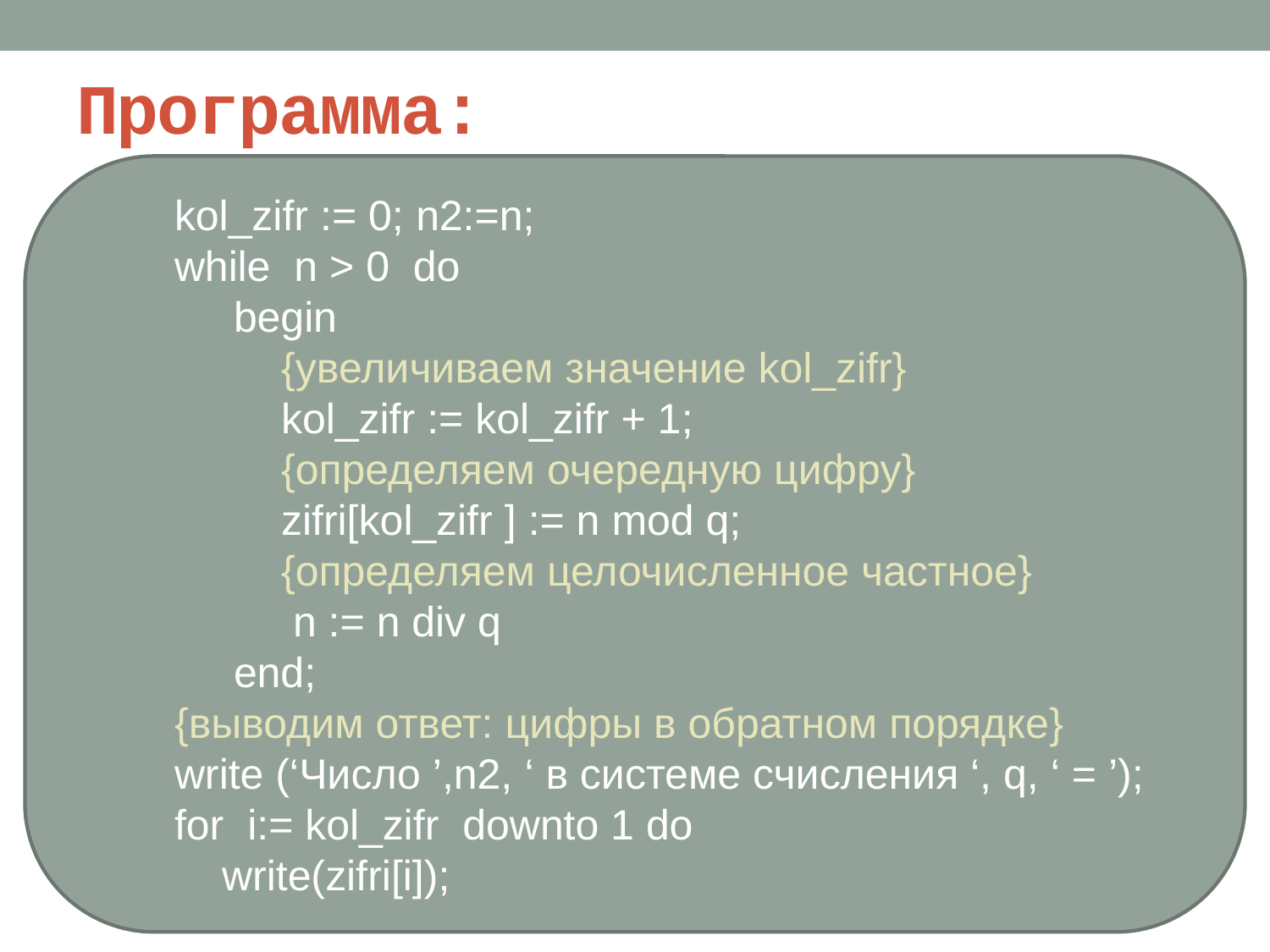

# Программа:
kol_zifr := 0; n2:=n;
while  n > 0  do
     begin
         {увеличиваем значение kol_zifr}
         kol_zifr := kol_zifr + 1;
         {определяем очередную цифру}
         zifri[kol_zifr ] := n mod q;
         {определяем целочисленное частное}
          n := n div q
     end;
{выводим ответ: цифры в обратном порядке}
write (‘Число ’,n2, ‘ в системе счисления ‘, q, ‘ = ’);
for  i:= kol_zifr  downto 1 do
    write(zifri[i]);